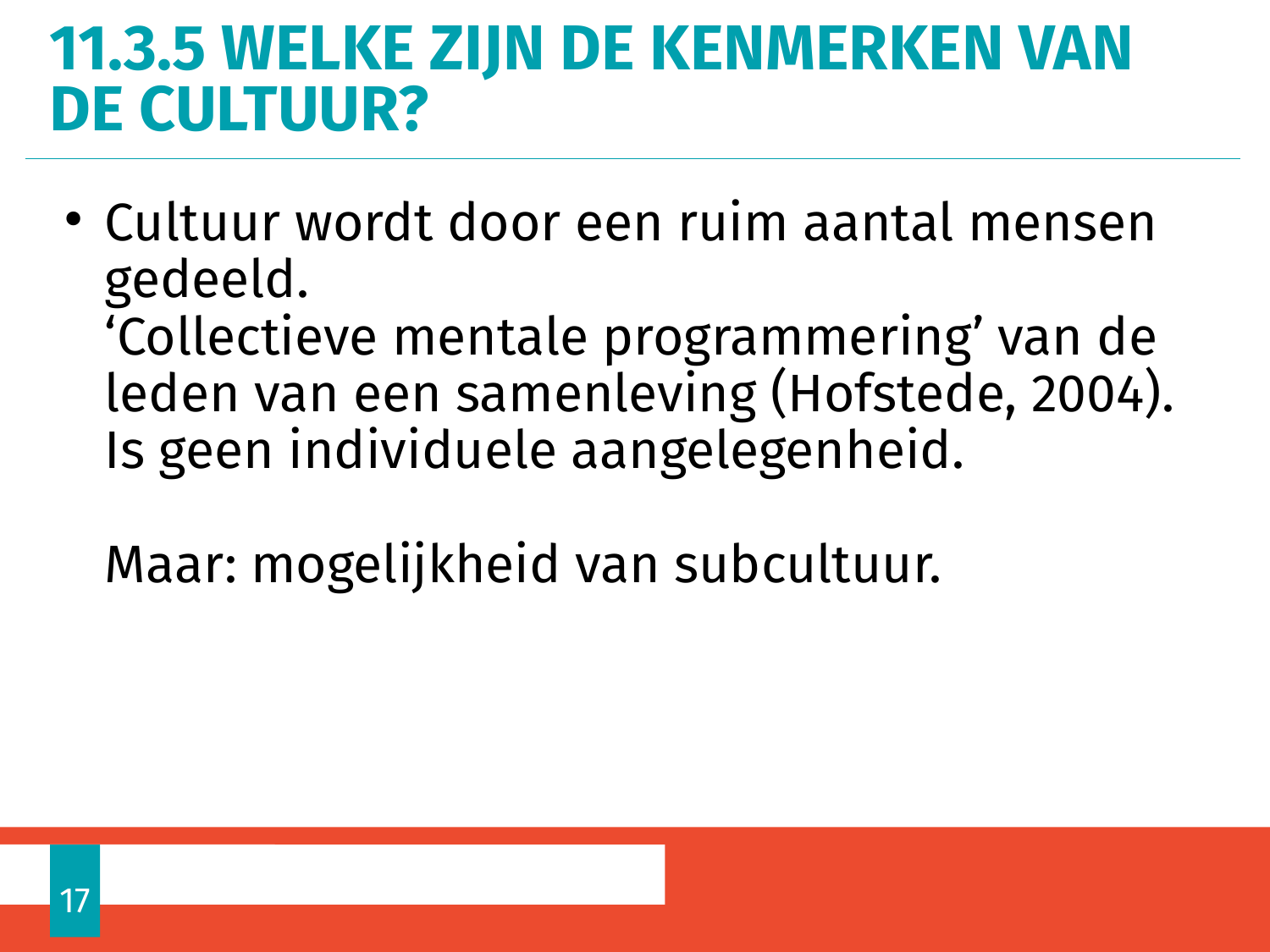

# 11.3.5 Welke zijn de kenmerken van de cultuur?
Cultuur wordt door een ruim aantal mensen gedeeld.
‘Collectieve mentale programmering’ van de leden van een samenleving (Hofstede, 2004).
Is geen individuele aangelegenheid.
Maar: mogelijkheid van subcultuur.
17